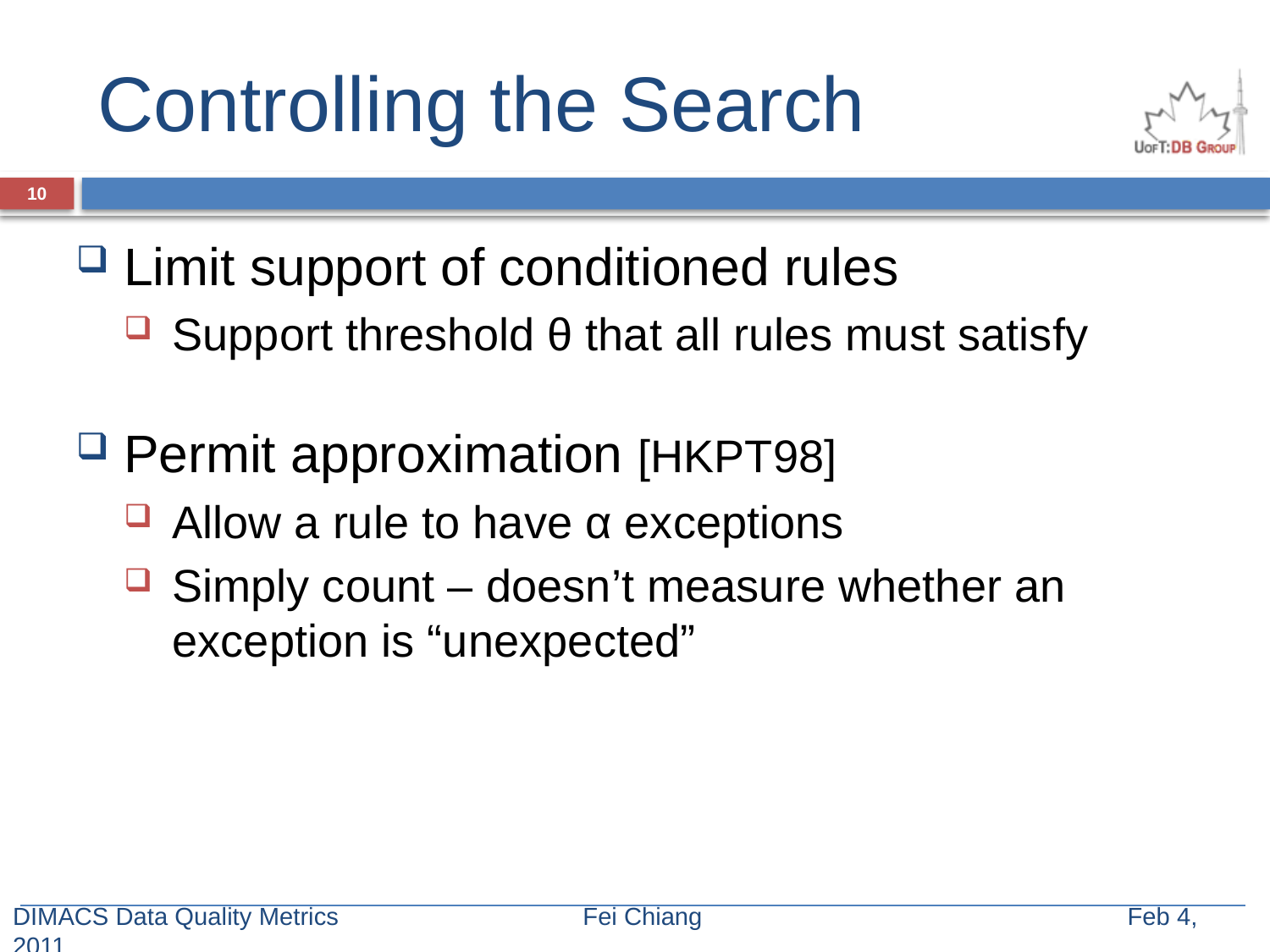

# Controlling the Search
10
Limit support of conditioned rules
Support threshold θ that all rules must satisfy

Permit approximation [HKPT98]
Allow a rule to have α exceptions
Simply count – doesn’t measure whether an exception is “unexpected”

DIMACS Data Quality Metrics                                   Fei Chiang                                                             Feb 4, 2011